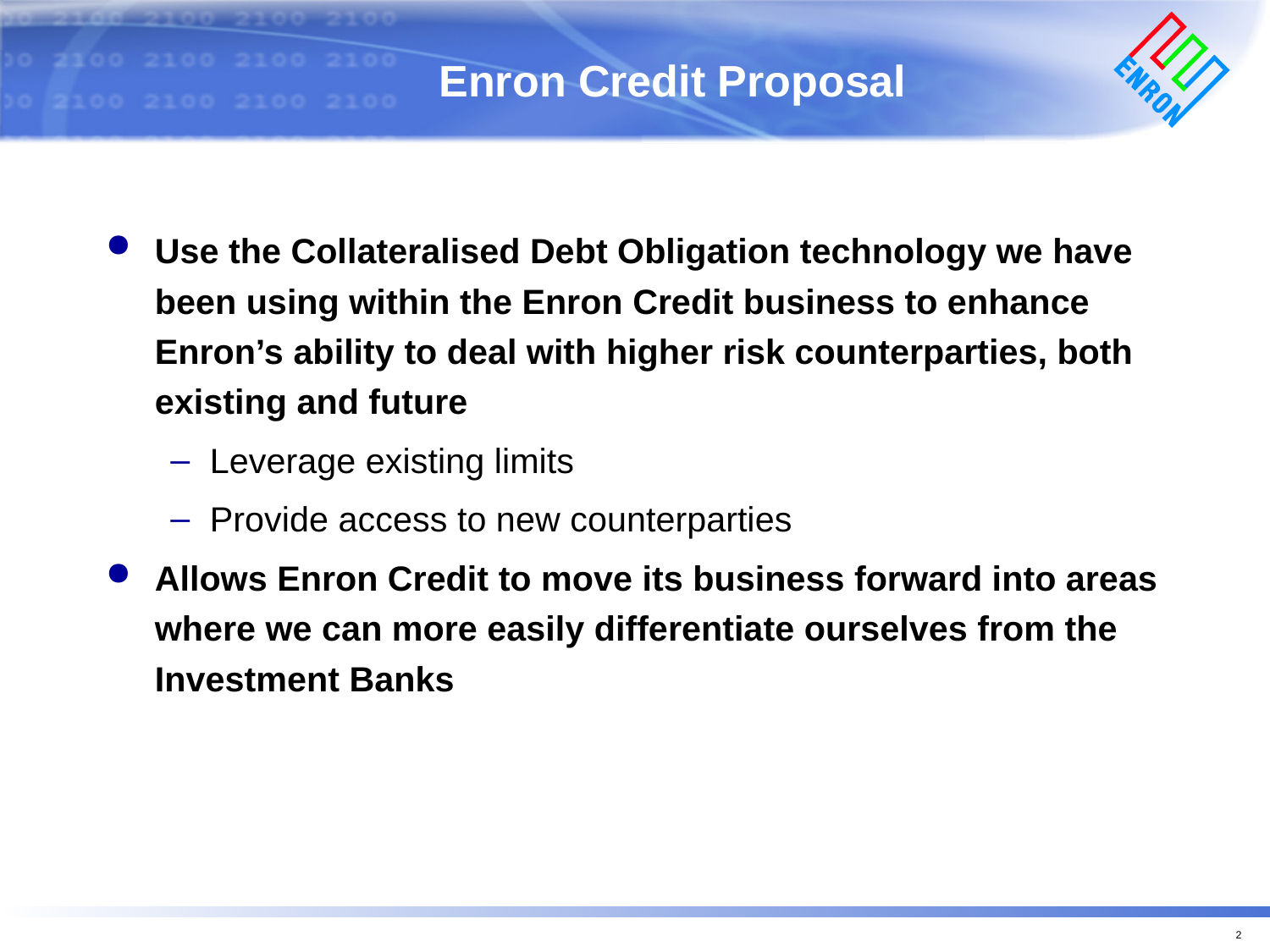

# Enron Credit Proposal
Use the Collateralised Debt Obligation technology we have been using within the Enron Credit business to enhance Enron’s ability to deal with higher risk counterparties, both existing and future
Leverage existing limits
Provide access to new counterparties
Allows Enron Credit to move its business forward into areas where we can more easily differentiate ourselves from the Investment Banks